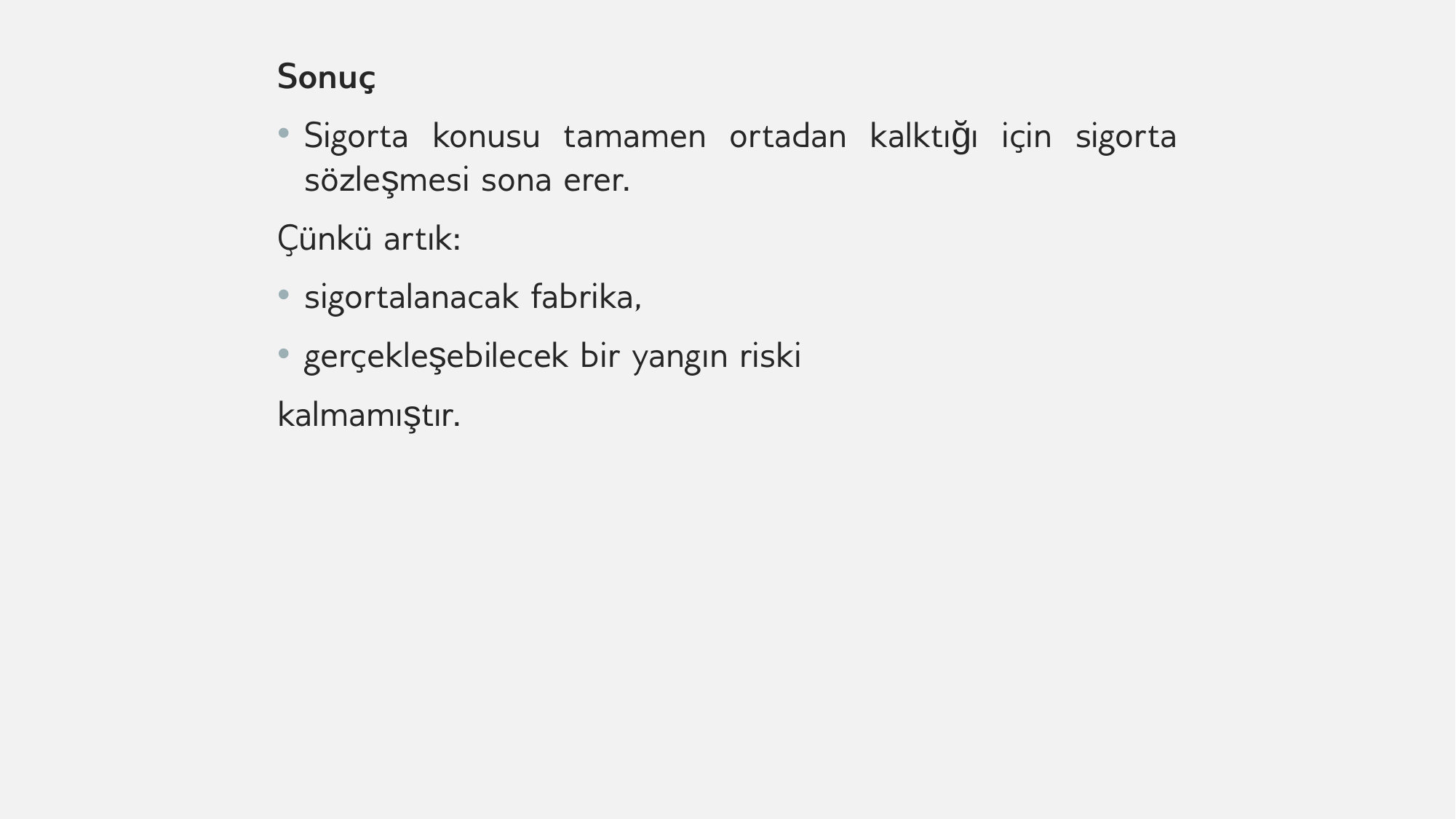

Sonuç
Sigorta konusu tamamen ortadan kalktığı için sigorta sözleşmesi sona erer.
Çünkü artık:
sigortalanacak fabrika,
gerçekleşebilecek bir yangın riski
kalmamıştır.